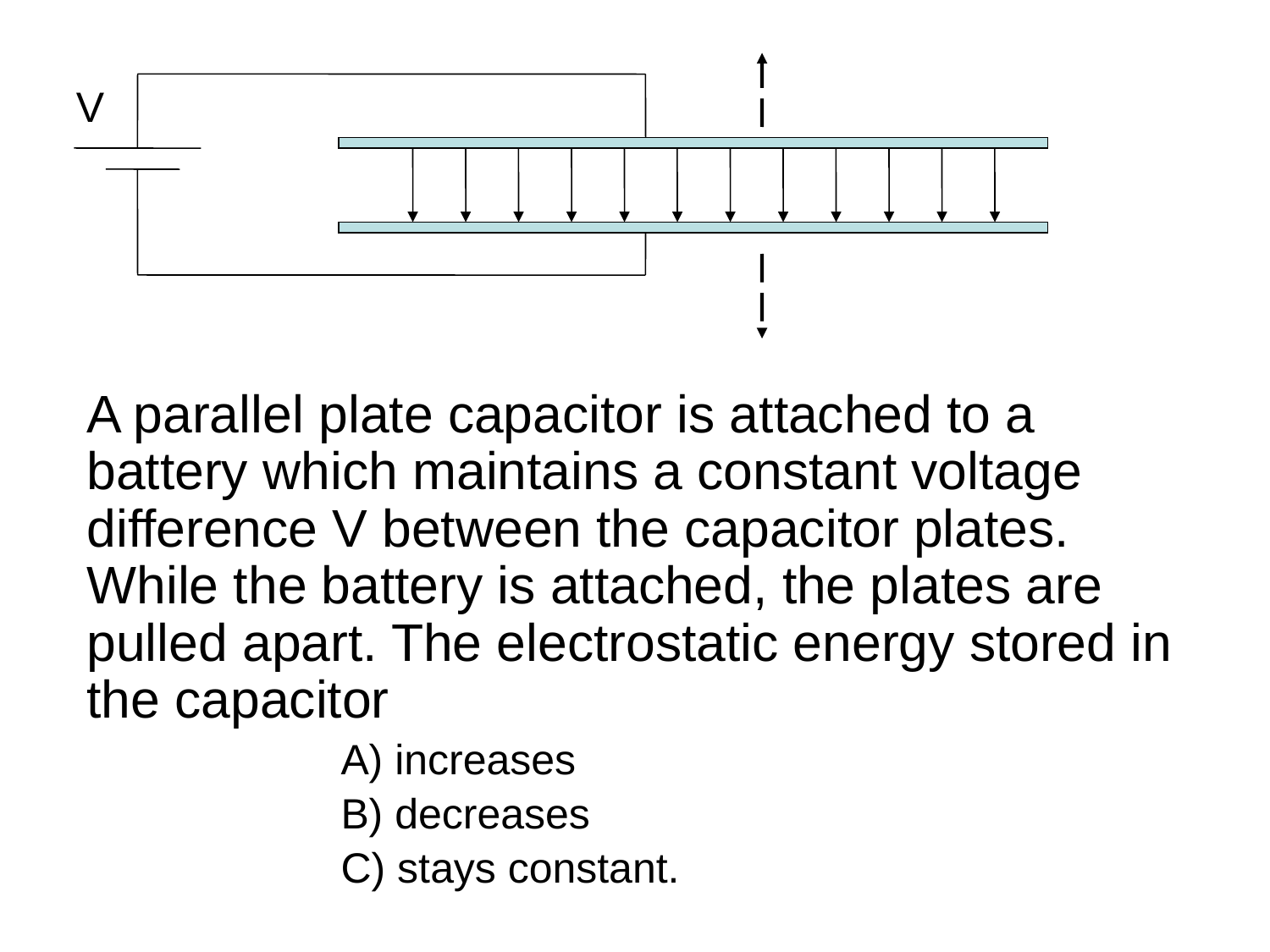

V

A parallel plate capacitor is attached to a battery which maintains a constant voltage difference V between the capacitor plates.  While the battery is attached, the plates are pulled apart. The electrostatic energy stored in the capacitor
		A) increases
		B) decreases
		C) stays constant.